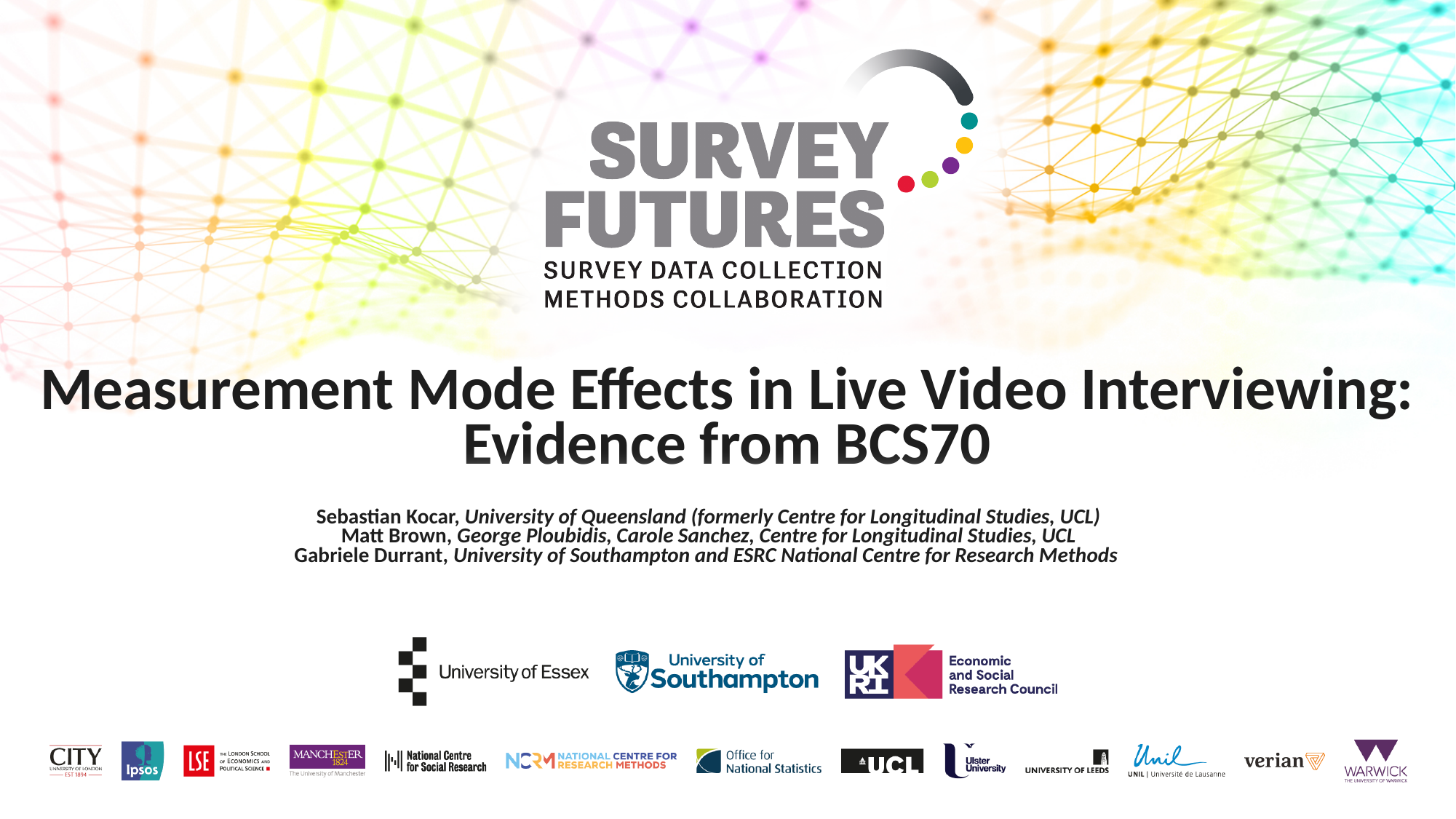

# Measurement Mode Effects in Live Video Interviewing: Evidence from BCS70
Sebastian Kocar, University of Queensland (formerly Centre for Longitudinal Studies, UCL)
Matt Brown, George Ploubidis, Carole Sanchez, Centre for Longitudinal Studies, UCL
Gabriele Durrant, University of Southampton and ESRC National Centre for Research Methods